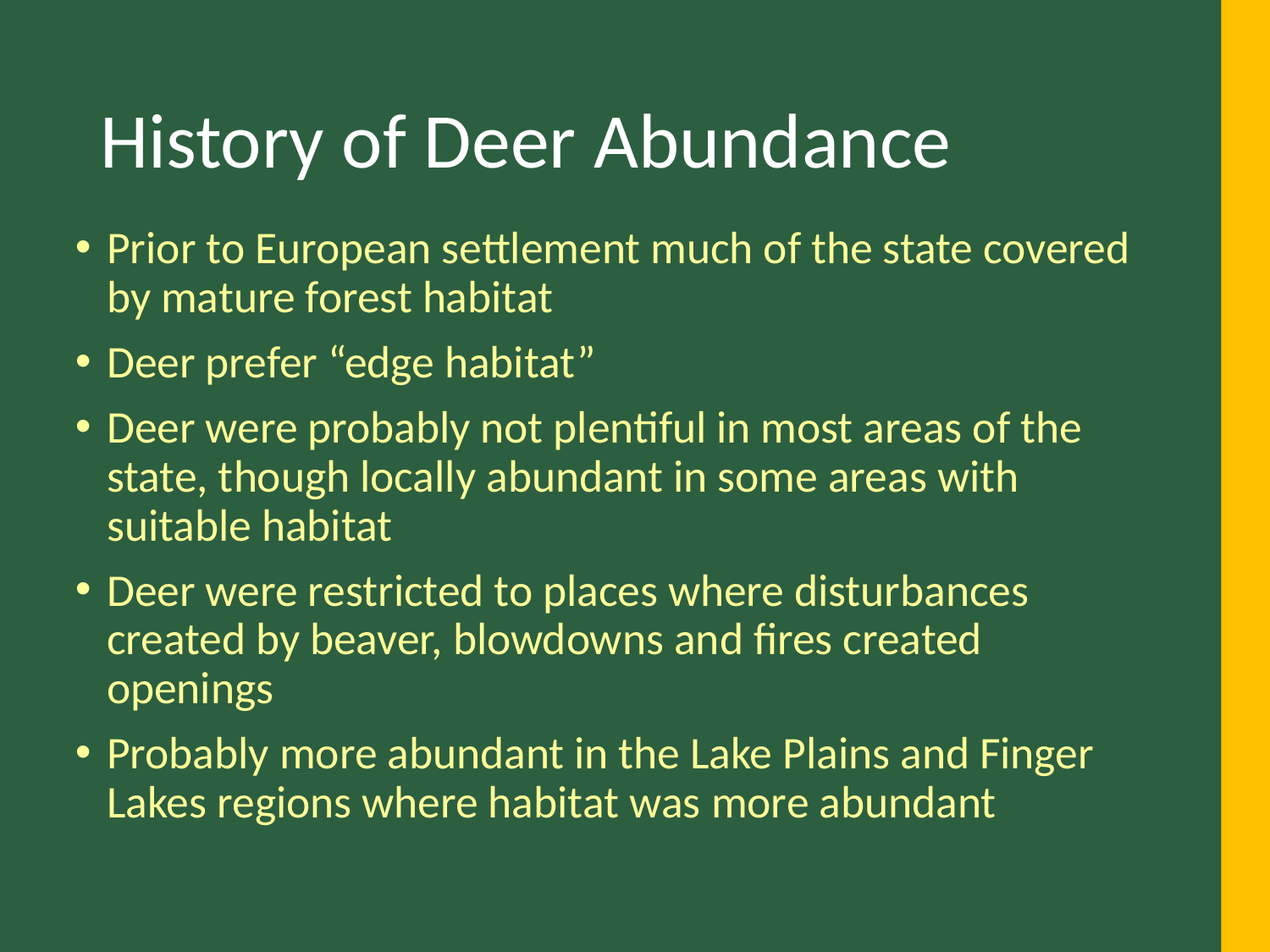

# History of Deer Abundance
Prior to European settlement much of the state covered by mature forest habitat
Deer prefer “edge habitat”
Deer were probably not plentiful in most areas of the state, though locally abundant in some areas with suitable habitat
Deer were restricted to places where disturbances created by beaver, blowdowns and fires created openings
Probably more abundant in the Lake Plains and Finger Lakes regions where habitat was more abundant